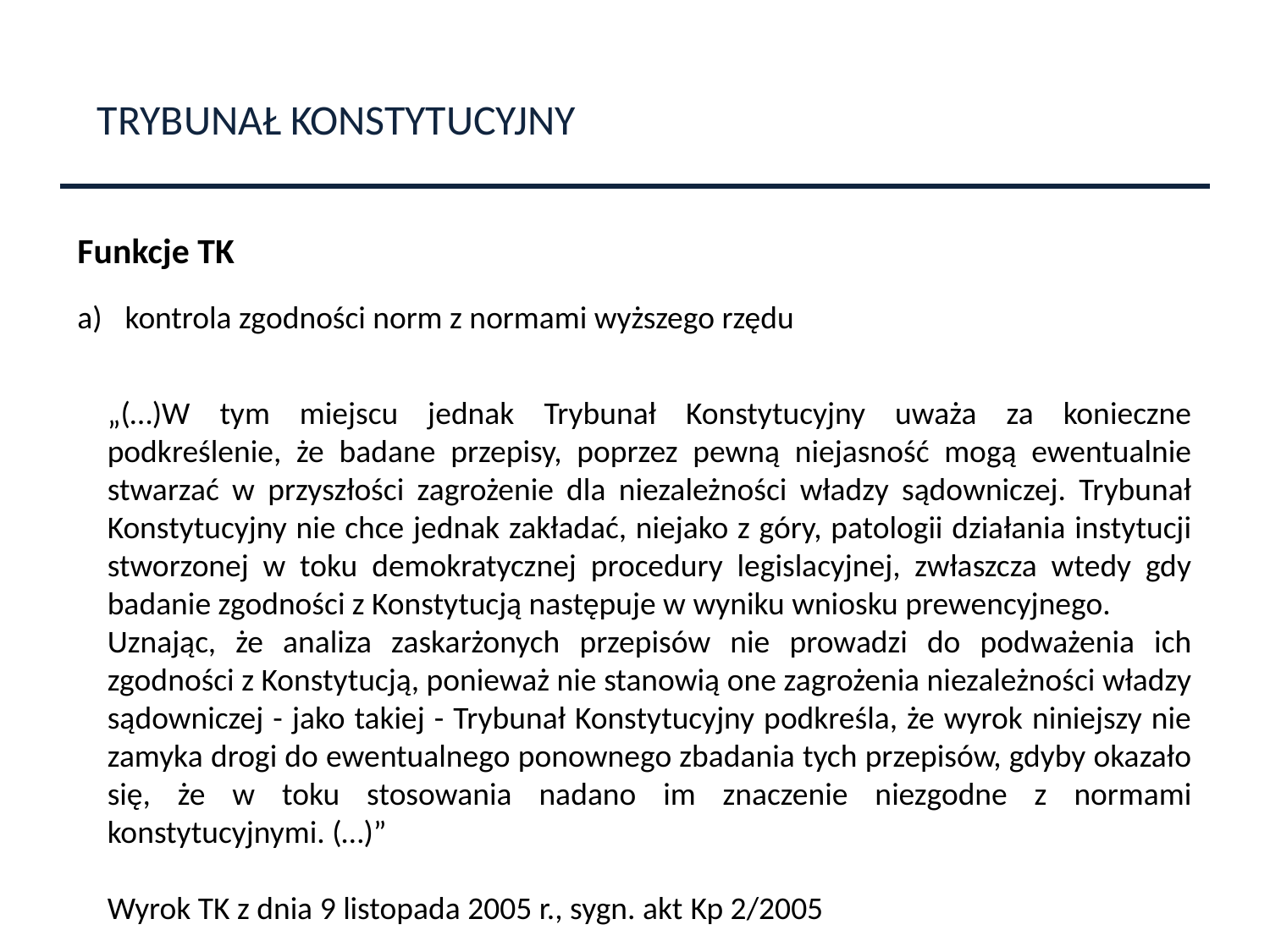

TRYBUNAŁ KONSTYTUCYJNY
Funkcje TK
kontrola zgodności norm z normami wyższego rzędu
„(…)W tym miejscu jednak Trybunał Konstytucyjny uważa za konieczne podkreślenie, że badane przepisy, poprzez pewną niejasność mogą ewentualnie stwarzać w przyszłości zagrożenie dla niezależności władzy sądowniczej. Trybunał Konstytucyjny nie chce jednak zakładać, niejako z góry, patologii działania instytucji stworzonej w toku demokratycznej procedury legislacyjnej, zwłaszcza wtedy gdy badanie zgodności z Konstytucją następuje w wyniku wniosku prewencyjnego.
Uznając, że analiza zaskarżonych przepisów nie prowadzi do podważenia ich zgodności z Konstytucją, ponieważ nie stanowią one zagrożenia niezależności władzy sądowniczej - jako takiej - Trybunał Konstytucyjny podkreśla, że wyrok niniejszy nie zamyka drogi do ewentualnego ponownego zbadania tych przepisów, gdyby okazało się, że w toku stosowania nadano im znaczenie niezgodne z normami konstytucyjnymi. (…)”

Wyrok TK z dnia 9 listopada 2005 r., sygn. akt Kp 2/2005